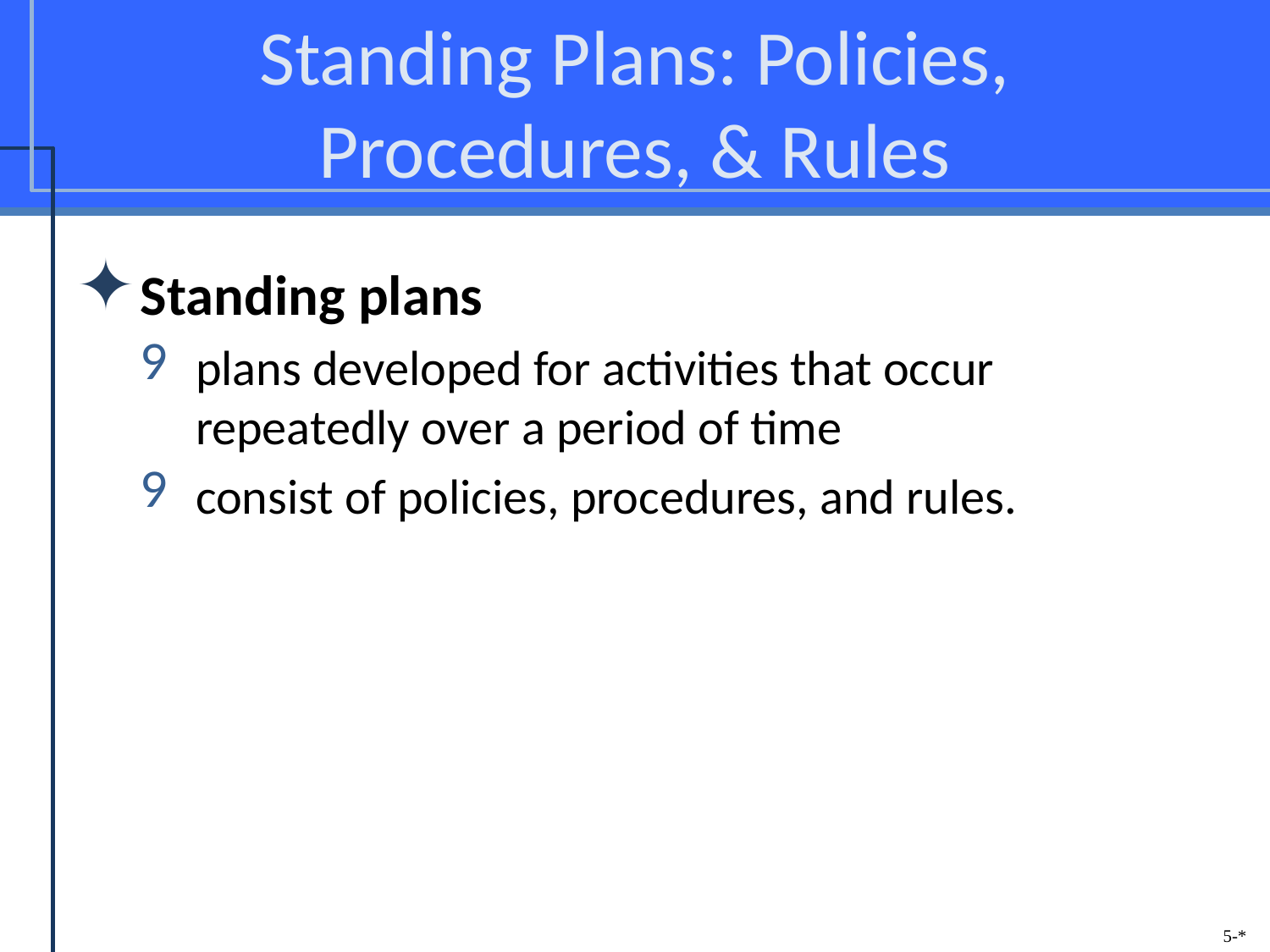

# Standing Plans: Policies, Procedures, & Rules
Standing plans
plans developed for activities that occur repeatedly over a period of time
consist of policies, procedures, and rules.